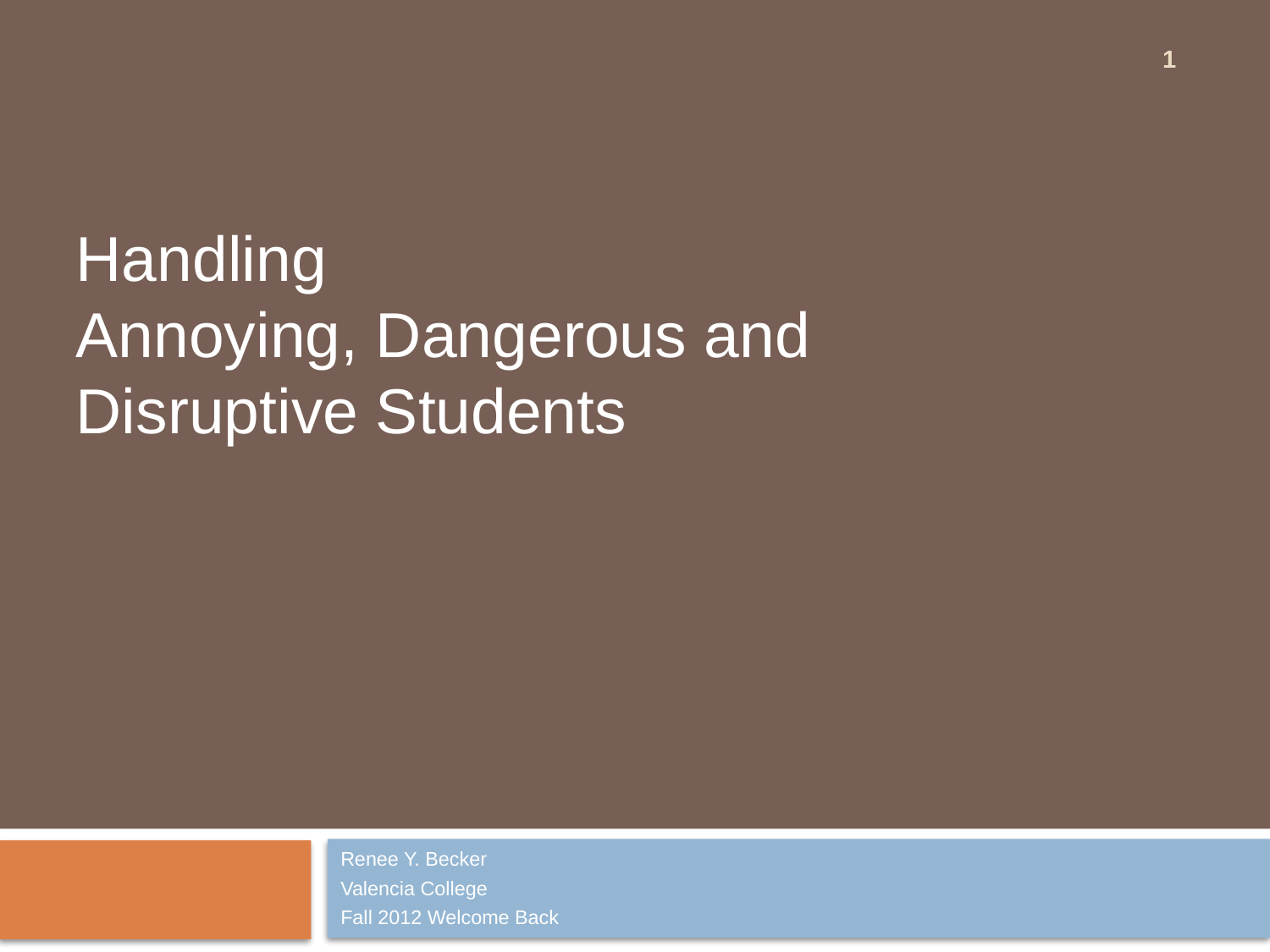

1
Handling
Annoying, Dangerous and Disruptive Students
Renee Y. Becker
Valencia College
Fall 2012 Welcome Back